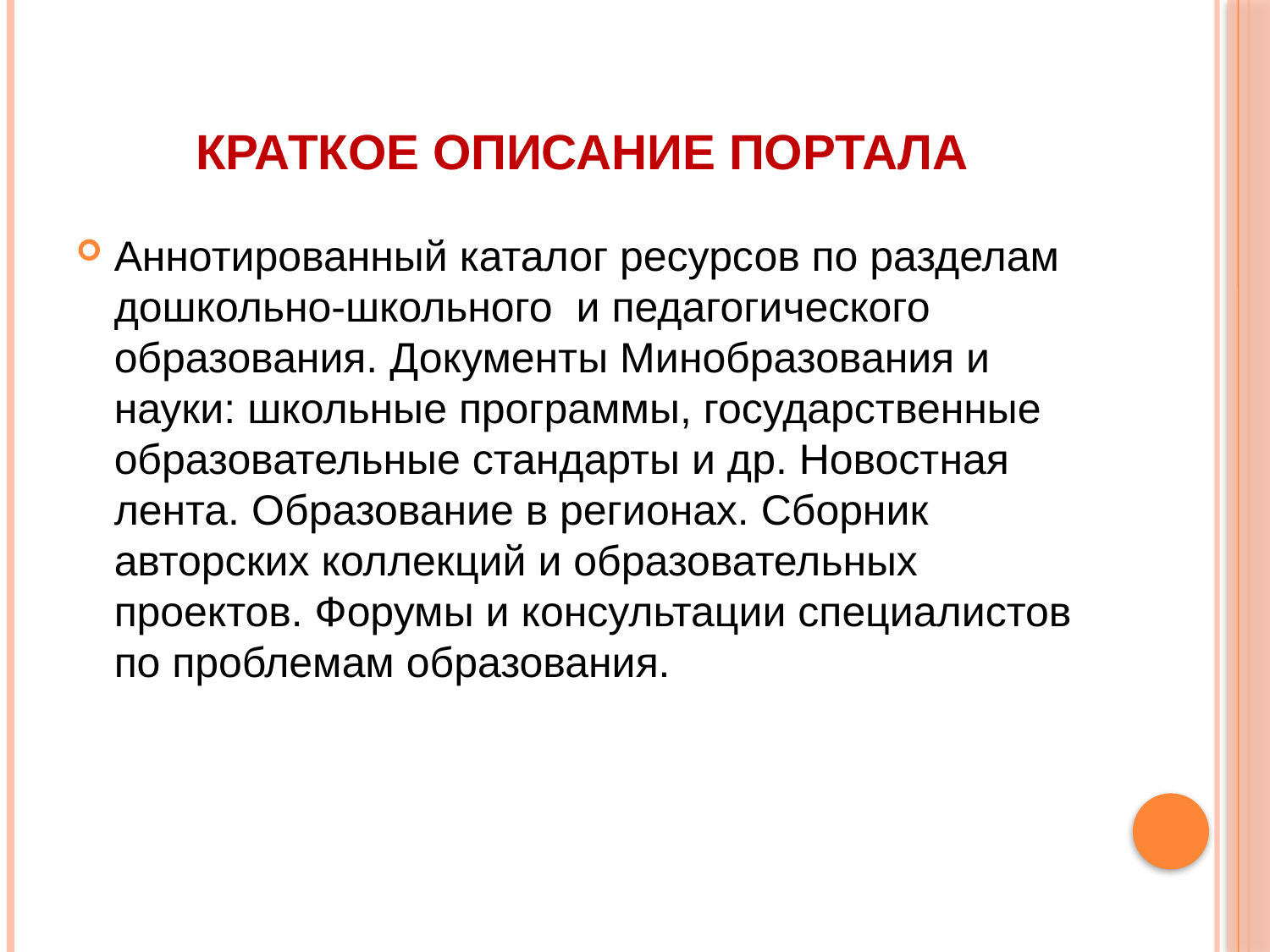

# краткое описание портала
Аннотированный каталог ресурсов по разделам дошкольно-школьного  и педагогического образования. Документы Минобразования и науки: школьные программы, государственные образовательные стандарты и др. Новостная лента. Образование в регионах. Сборник авторских коллекций и образовательных проектов. Форумы и консультации специалистов по проблемам образования.